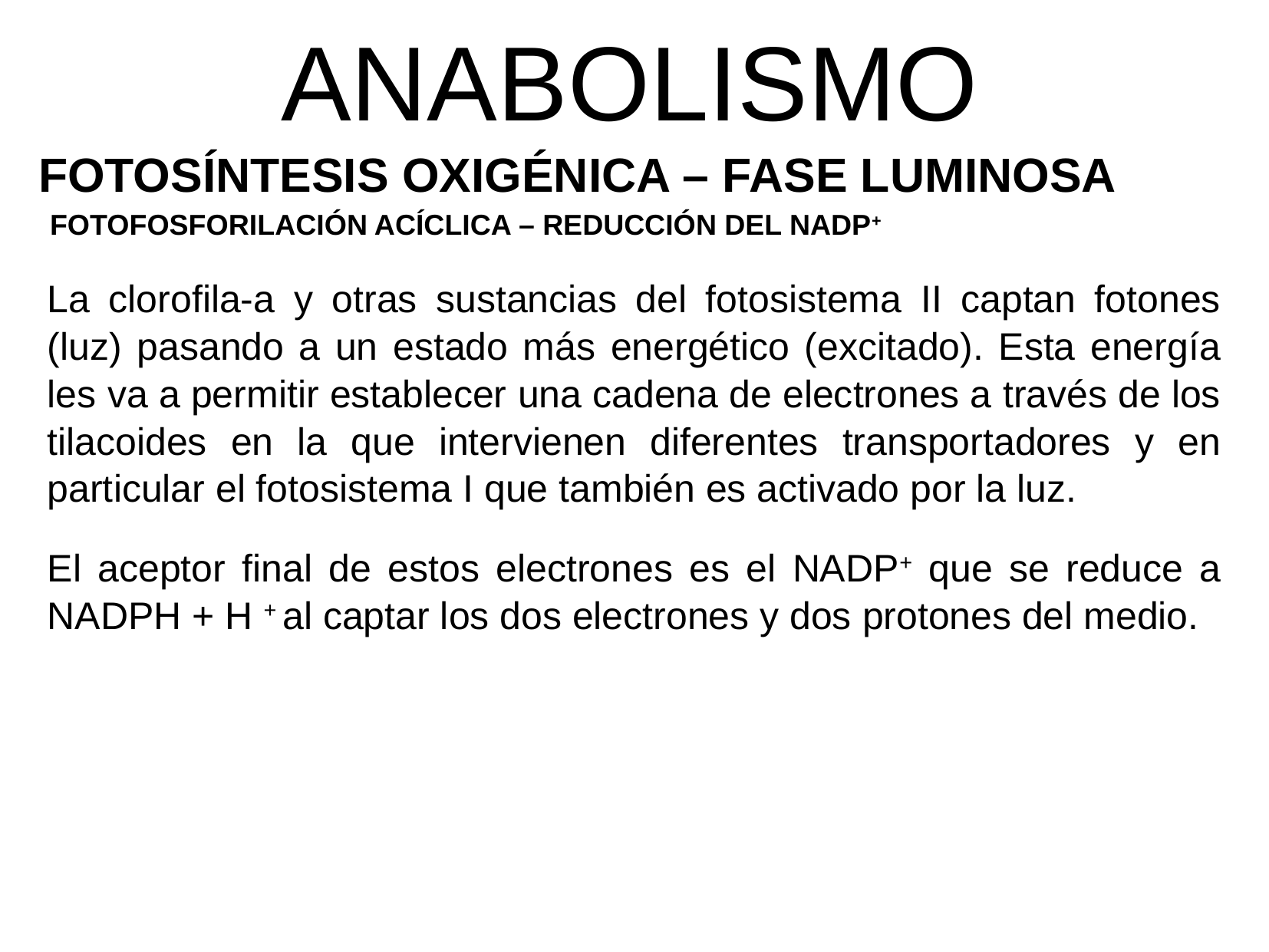

ANABOLISMO
FOTOSÍNTESIS OXIGÉNICA – FASE LUMINOSA
FOTOFOSFORILACIÓN ACÍCLICA – REDUCCIÓN DEL NADP+
La clorofila-a y otras sustancias del fotosistema II captan fotones (luz) pasando a un estado más energético (excitado). Esta energía les va a permitir establecer una cadena de electrones a través de los tilacoides en la que intervienen diferentes transportadores y en particular el fotosistema I que también es activado por la luz.
El aceptor final de estos electrones es el NADP+ que se reduce a NADPH + H + al captar los dos electrones y dos protones del medio.